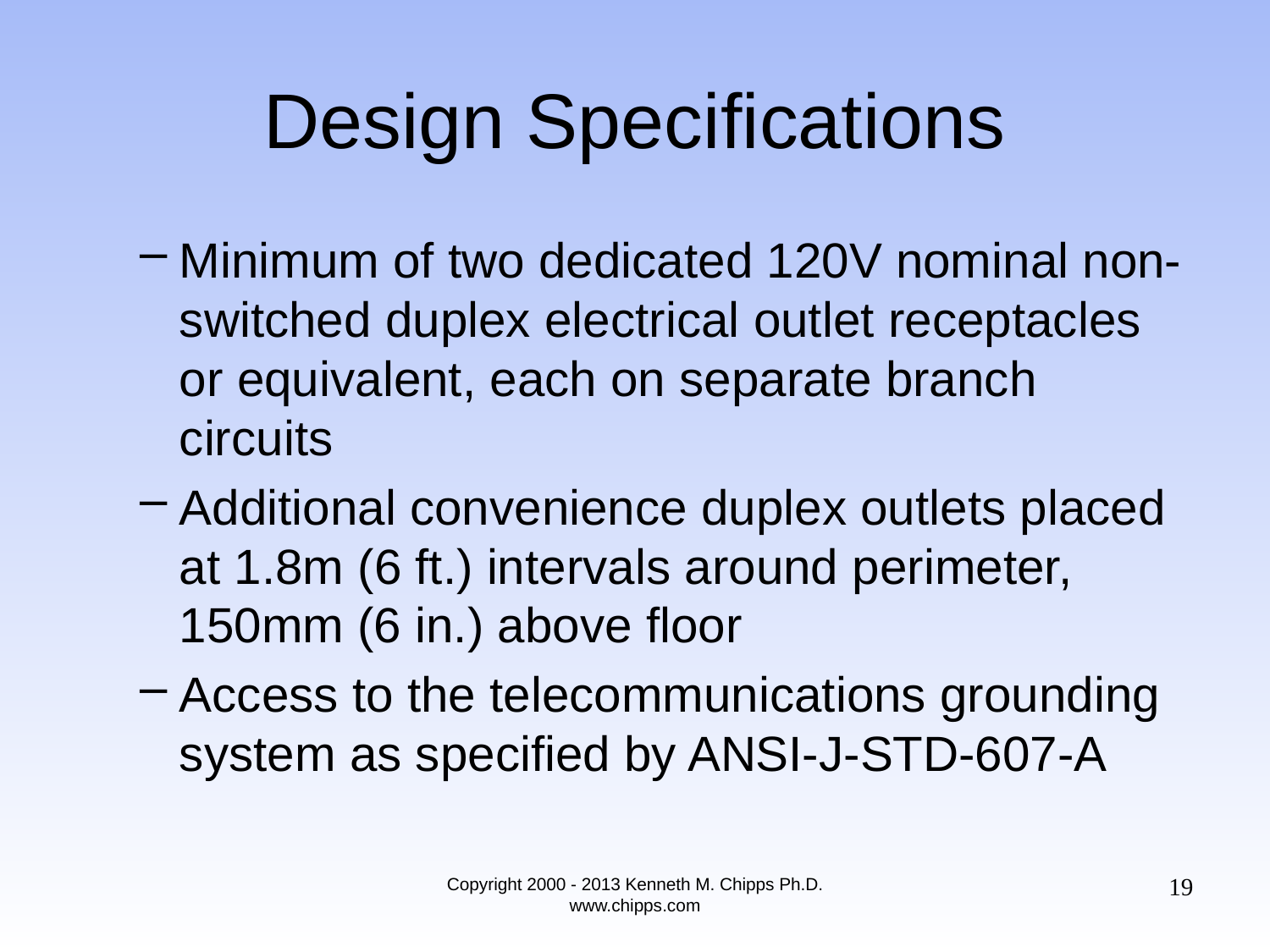

# Design Specifications
Minimum of two dedicated 120V nominal non-switched duplex electrical outlet receptacles or equivalent, each on separate branch circuits
Additional convenience duplex outlets placed at 1.8m (6 ft.) intervals around perimeter, 150mm (6 in.) above floor
Access to the telecommunications grounding system as specified by ANSI-J-STD-607-A
19
Copyright 2000 - 2013 Kenneth M. Chipps Ph.D. www.chipps.com